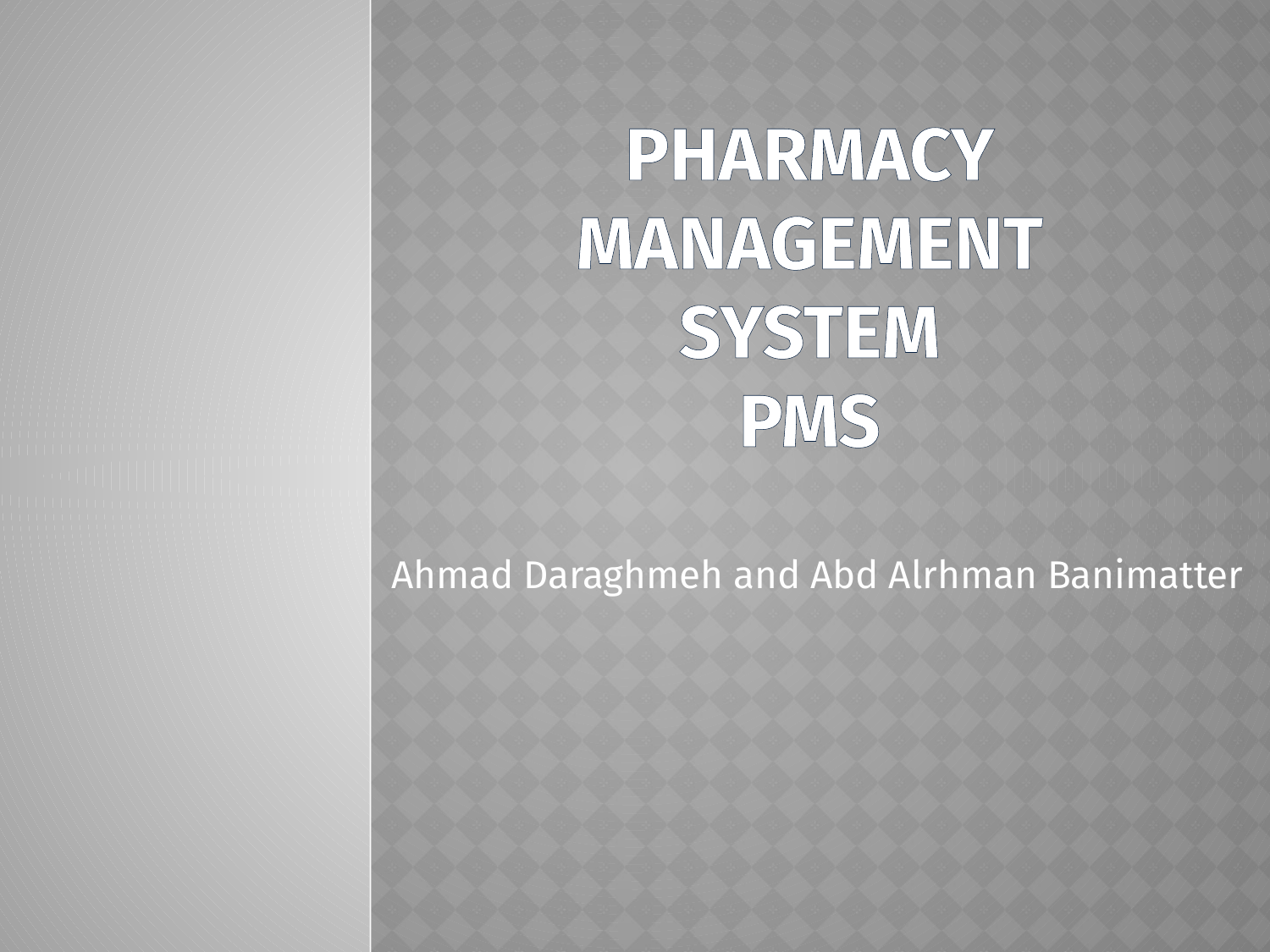

# Pharmacy Management System pms
Ahmad Daraghmeh and Abd Alrhman Banimatter